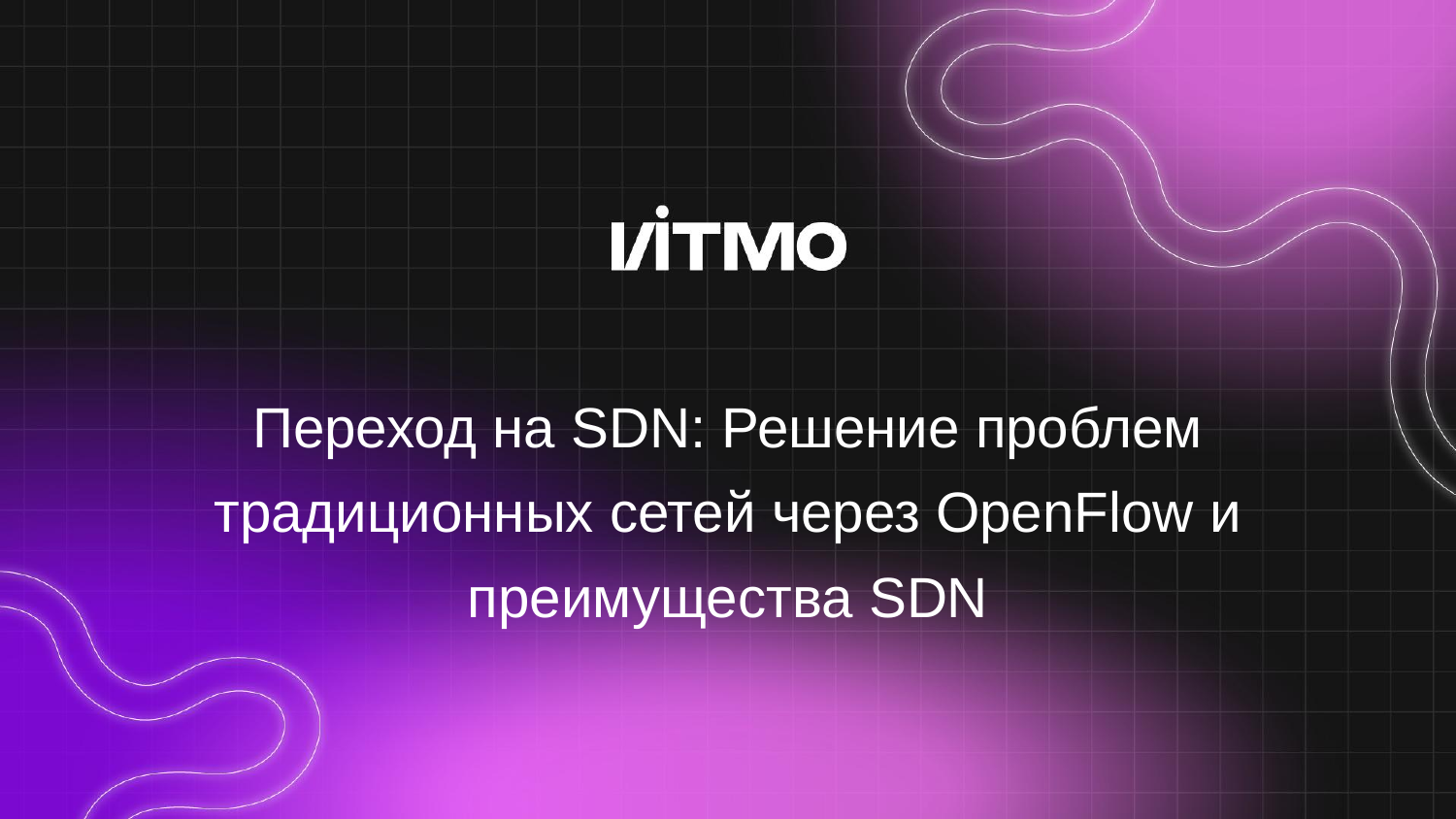

# Переход на SDN: Решение проблем традиционных сетей через OpenFlow и преимущества SDN